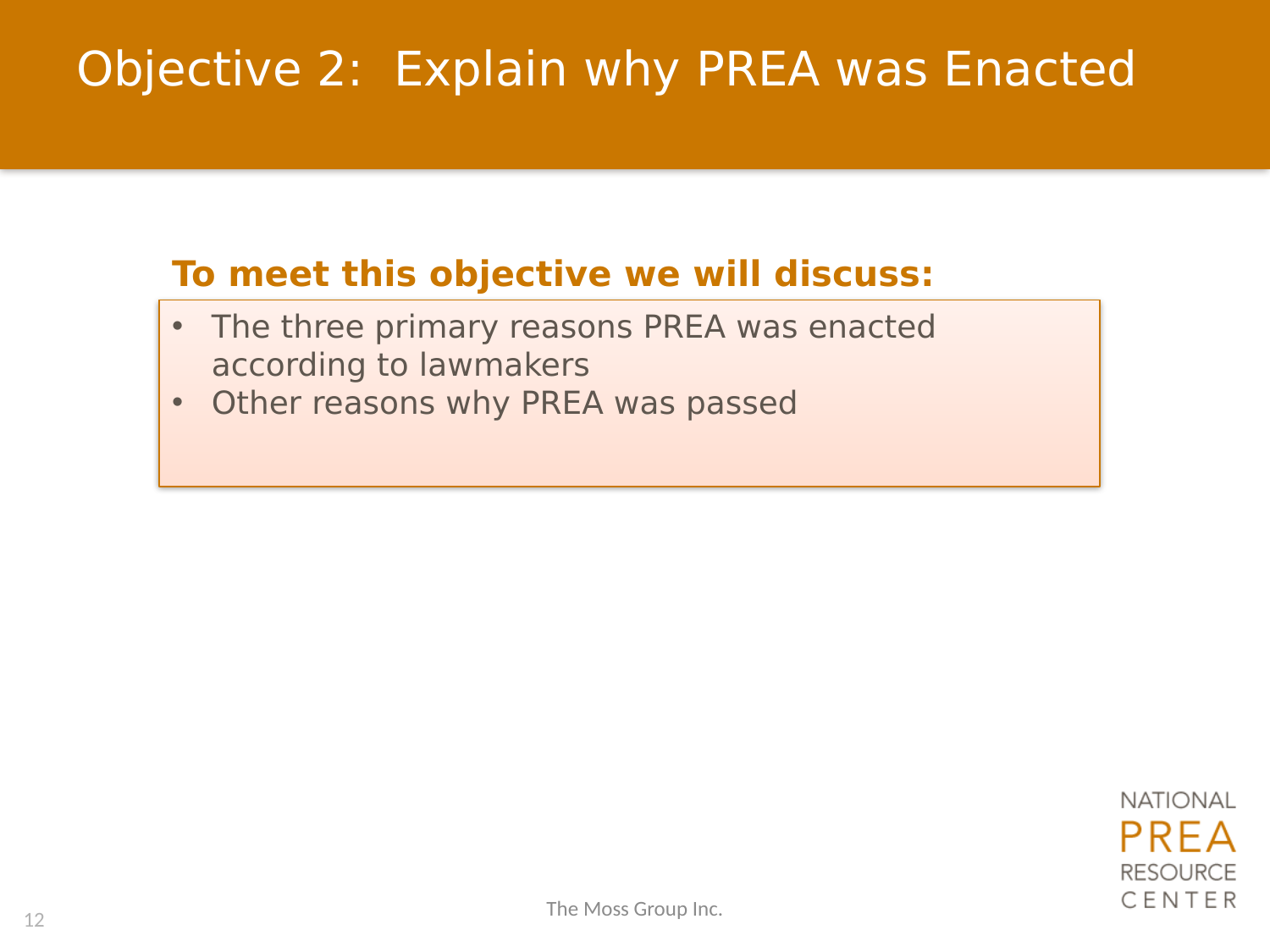

# Objective 2:  Explain why PREA was Enacted
To meet this objective we will discuss:
The three primary reasons PREA was enacted according to lawmakers
Other reasons why PREA was passed
The Moss Group Inc.
12